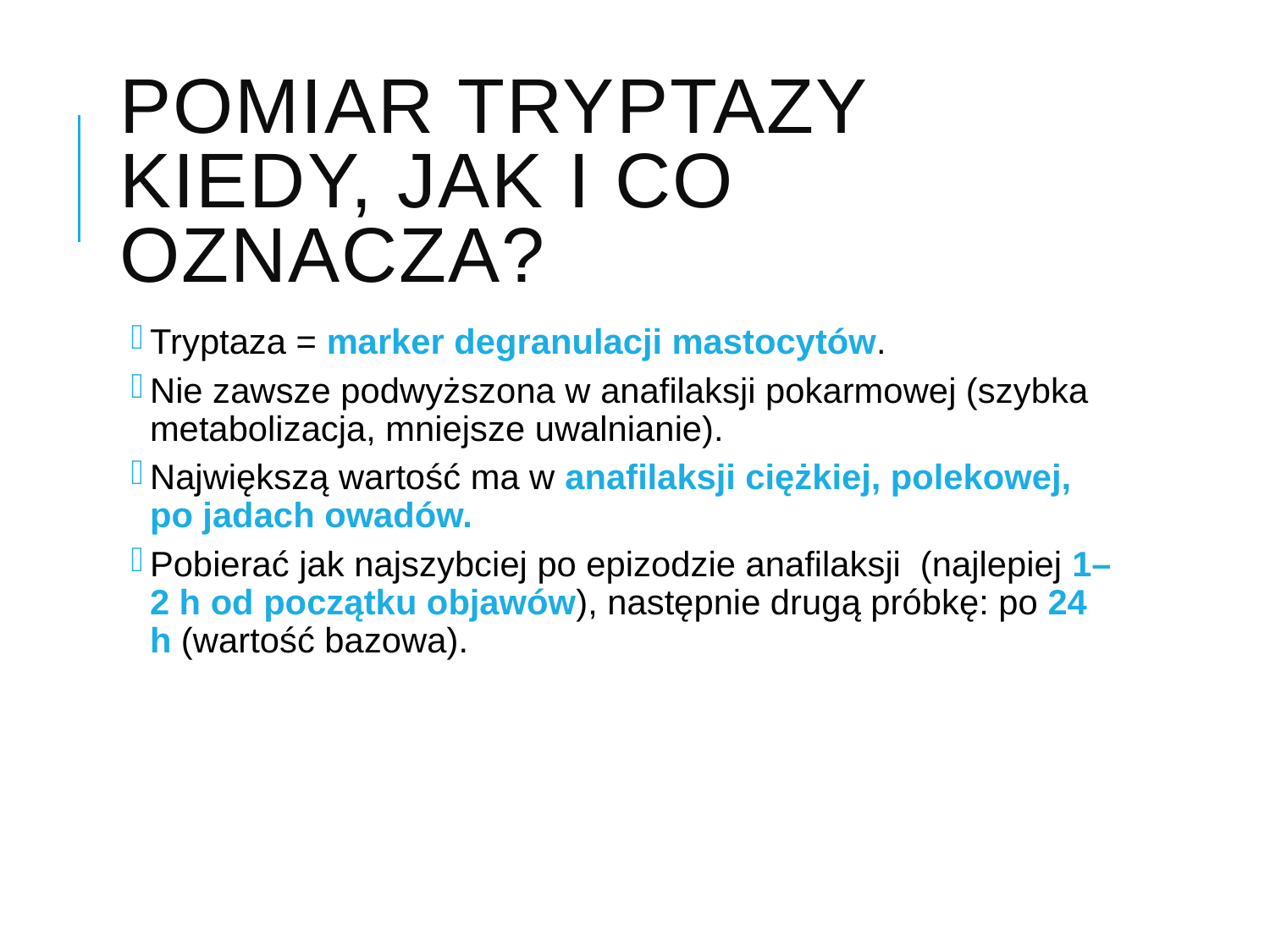

# Pomiar tryptazy kiedy, jak i co oznacza?
Tryptaza = marker degranulacji mastocytów.
Nie zawsze podwyższona w anafilaksji pokarmowej (szybka metabolizacja, mniejsze uwalnianie).
Największą wartość ma w anafilaksji ciężkiej, polekowej, po jadach owadów.
Pobierać jak najszybciej po epizodzie anafilaksji  (najlepiej 1–2 h od początku objawów), następnie drugą próbkę: po 24 h (wartość bazowa).